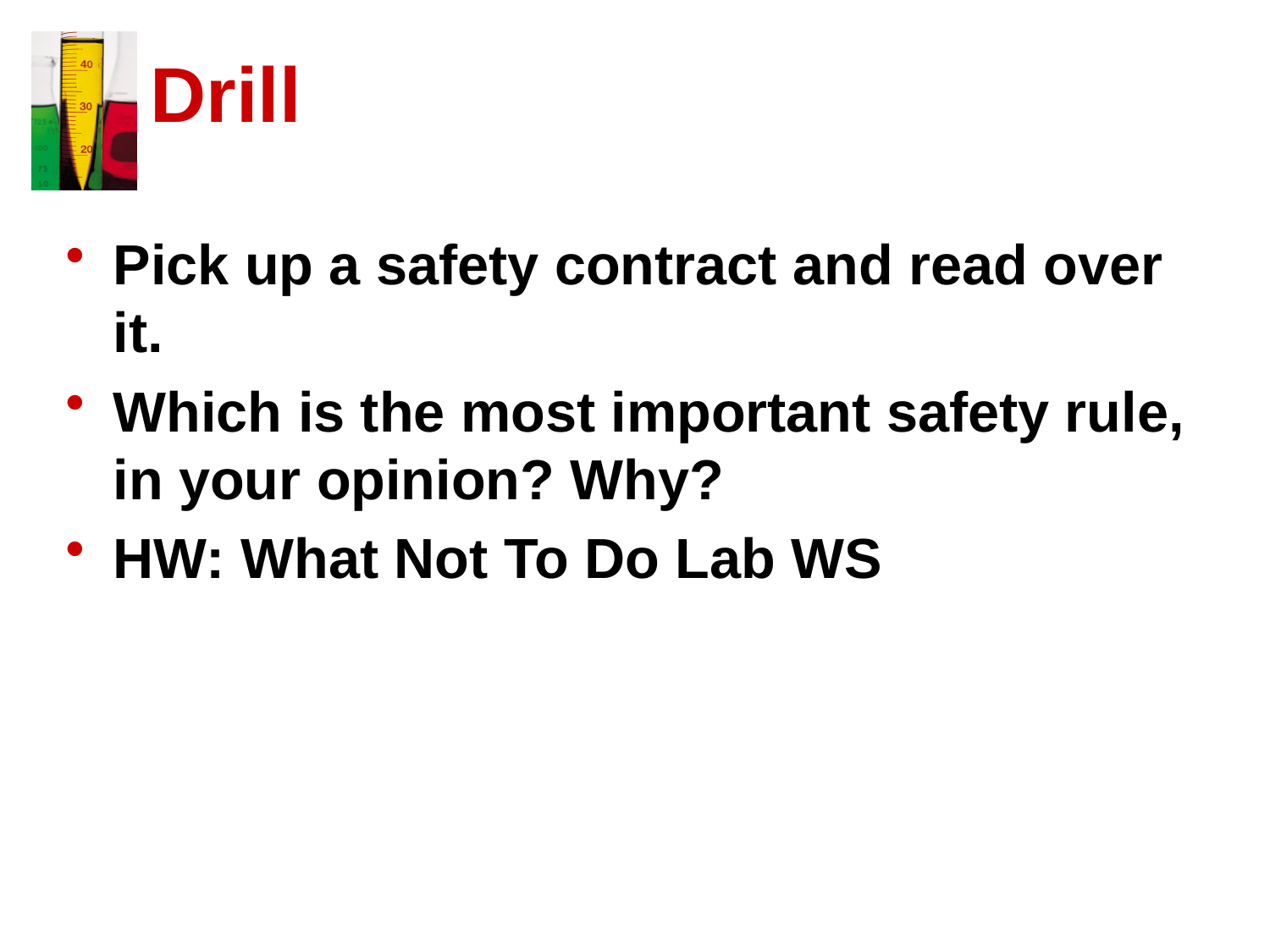

# Drill
Pick up a safety contract and read over it.
Which is the most important safety rule, in your opinion? Why?
HW: What Not To Do Lab WS